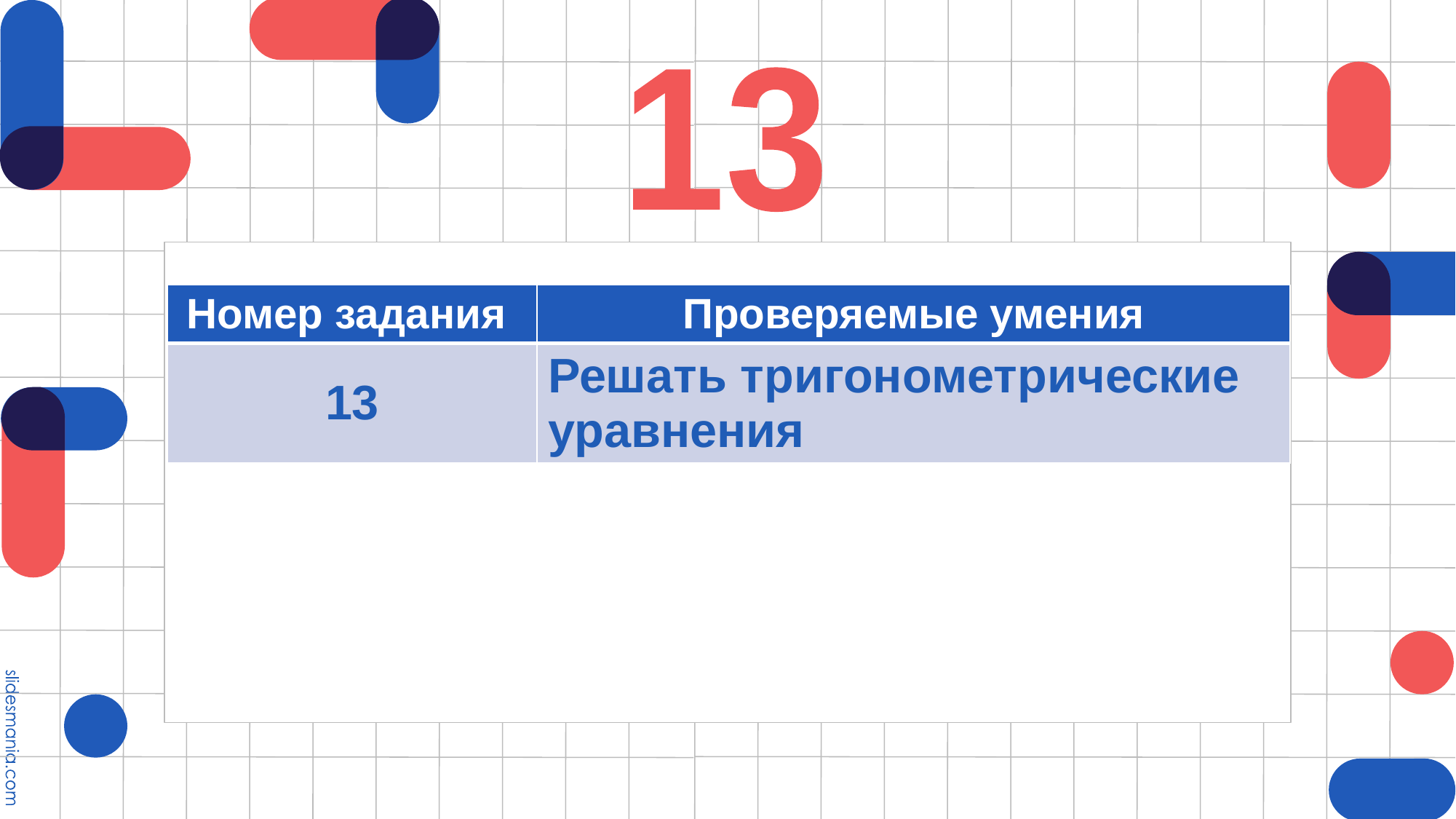

13
| Номер задания | Проверяемые умения |
| --- | --- |
| 13 | Решать тригонометрические уравнения |